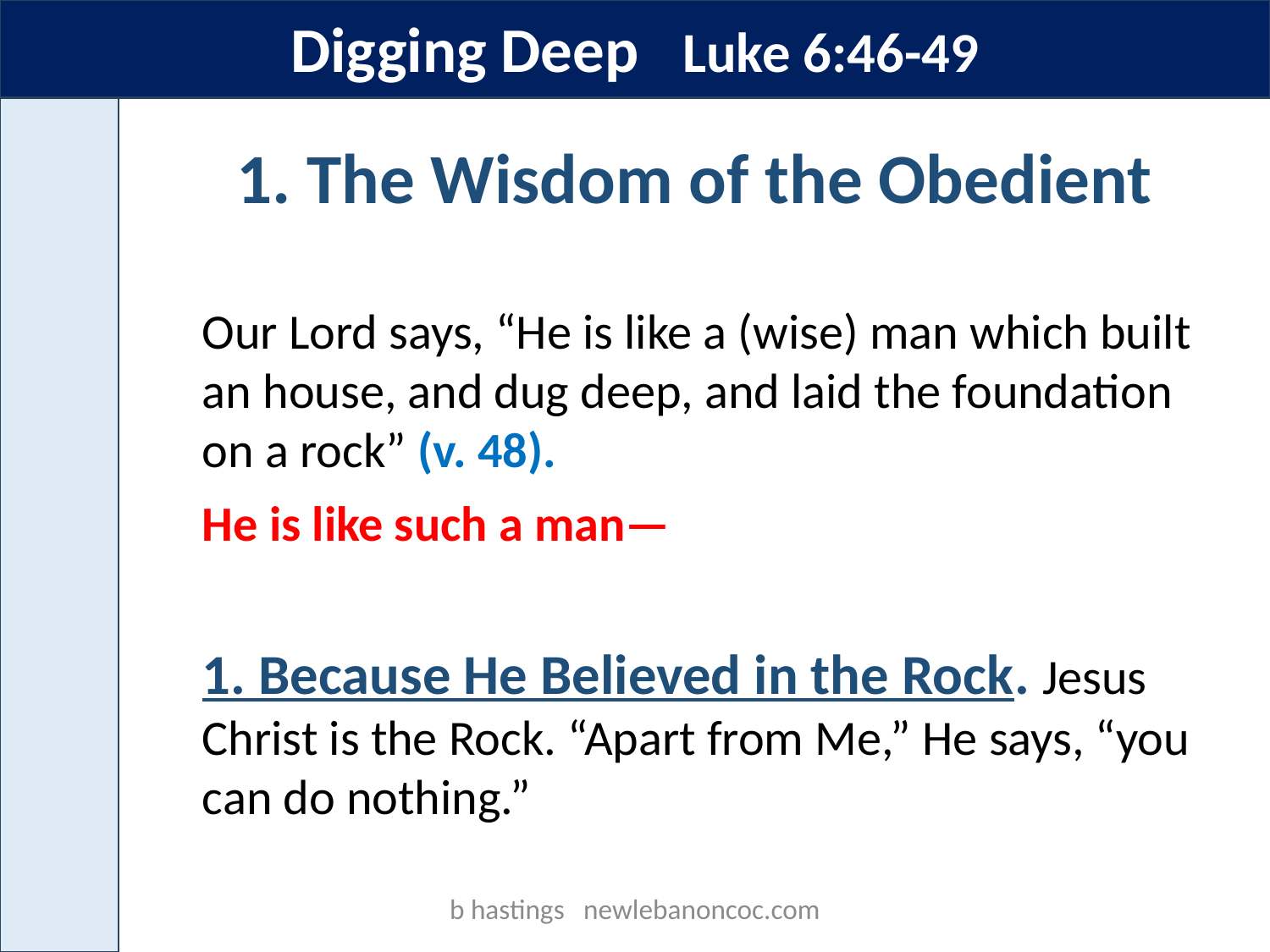

Digging Deep   Luke 6:46-49
1. The Wisdom of the Obedient
Our Lord says, “He is like a (wise) man which built an house, and dug deep, and laid the foundation on a rock” (v. 48).
He is like such a man—

1. Because He Believed in the Rock. Jesus Christ is the Rock. “Apart from Me,” He says, “you can do nothing.”
b hastings   newlebanoncoc.com